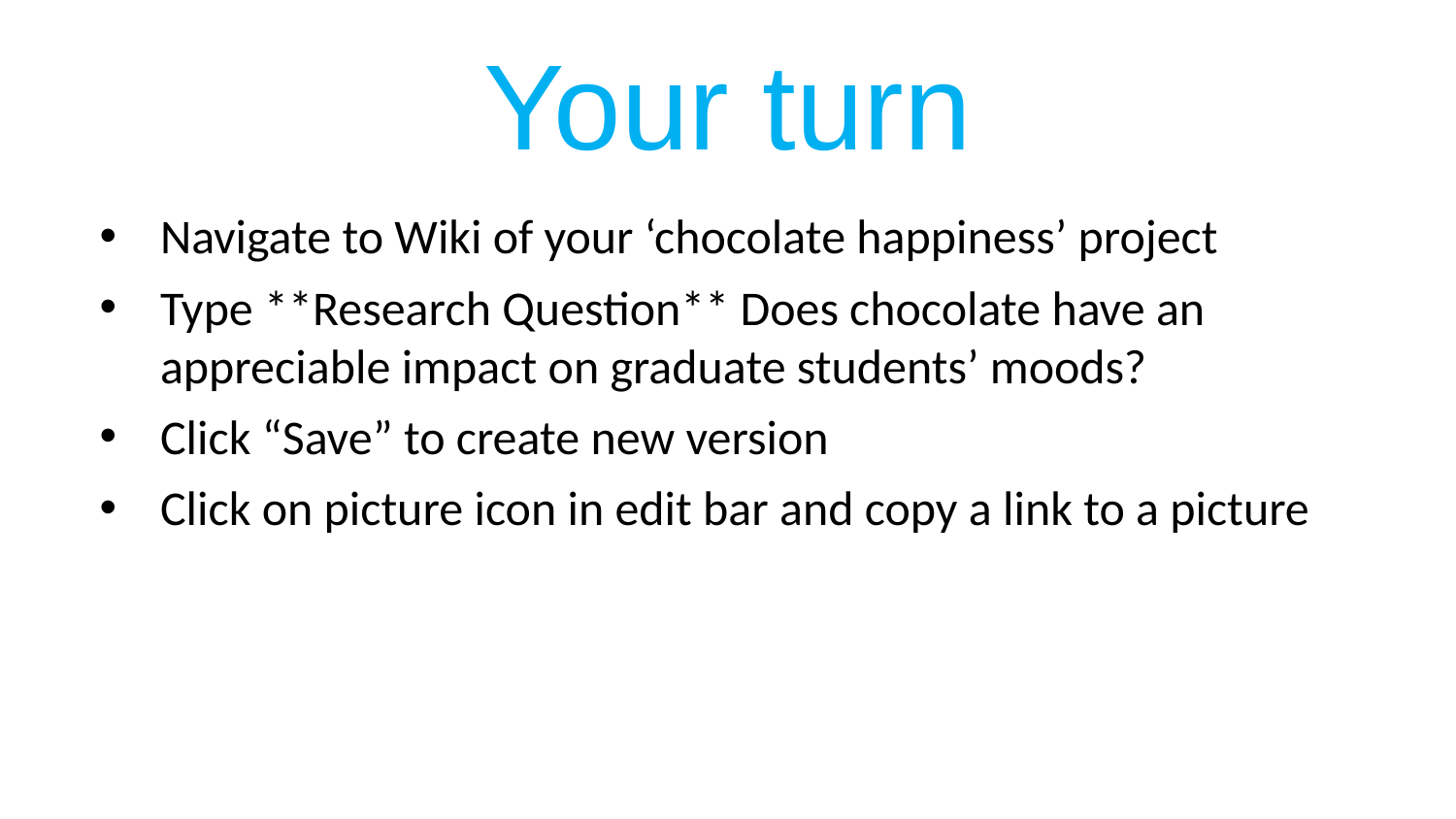

# Your turn
Navigate to Wiki of your ‘chocolate happiness’ project
Type **Research Question** Does chocolate have an appreciable impact on graduate students’ moods?
Click “Save” to create new version
Click on picture icon in edit bar and copy a link to a picture